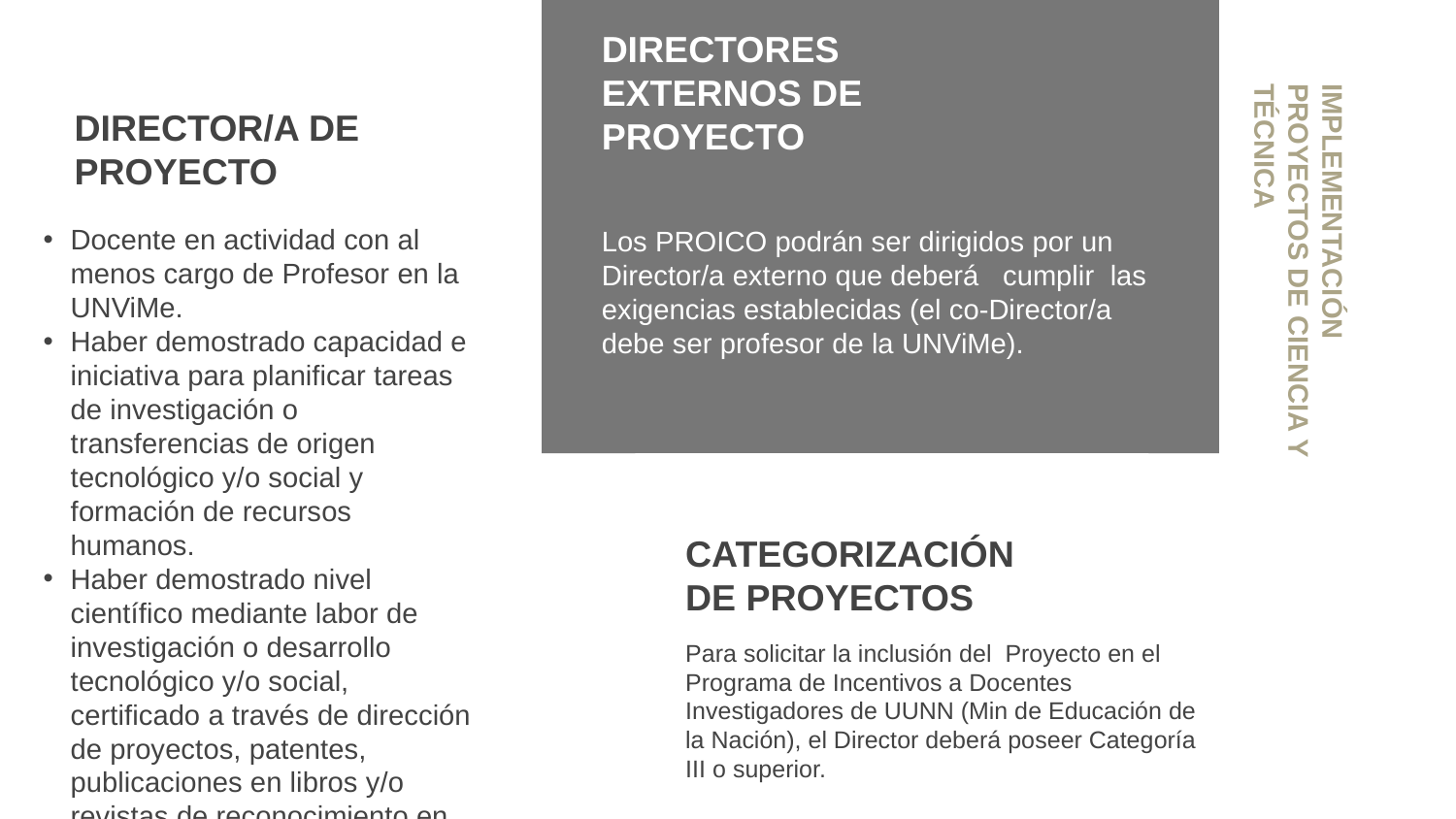

DIRECTORES EXTERNOS DE PROYECTO
# DIRECTOR/A DE PROYECTO
Docente en actividad con al menos cargo de Profesor en la UNViMe.
Haber demostrado capacidad e iniciativa para planificar tareas de investigación o transferencias de origen tecnológico y/o social y formación de recursos humanos.
Haber demostrado nivel científico mediante labor de investigación o desarrollo tecnológico y/o social, certificado a través de dirección de proyectos, patentes, publicaciones en libros y/o revistas de reconocimiento en su especialidad o transferencias tecnológicas o sociales, acreditadas.
Los PROICO podrán ser dirigidos por un Director/a externo que deberá   cumplir  las exigencias establecidas (el co-Director/a debe ser profesor de la UNViMe).

IMPLEMENTACIÓN PROYECTOS DE CIENCIA Y TÉCNICA

CATEGORIZACIÓN DE PROYECTOS
Para solicitar la inclusión del  Proyecto en el Programa de Incentivos a Docentes Investigadores de UUNN (Min de Educación de la Nación), el Director deberá poseer Categoría III o superior.